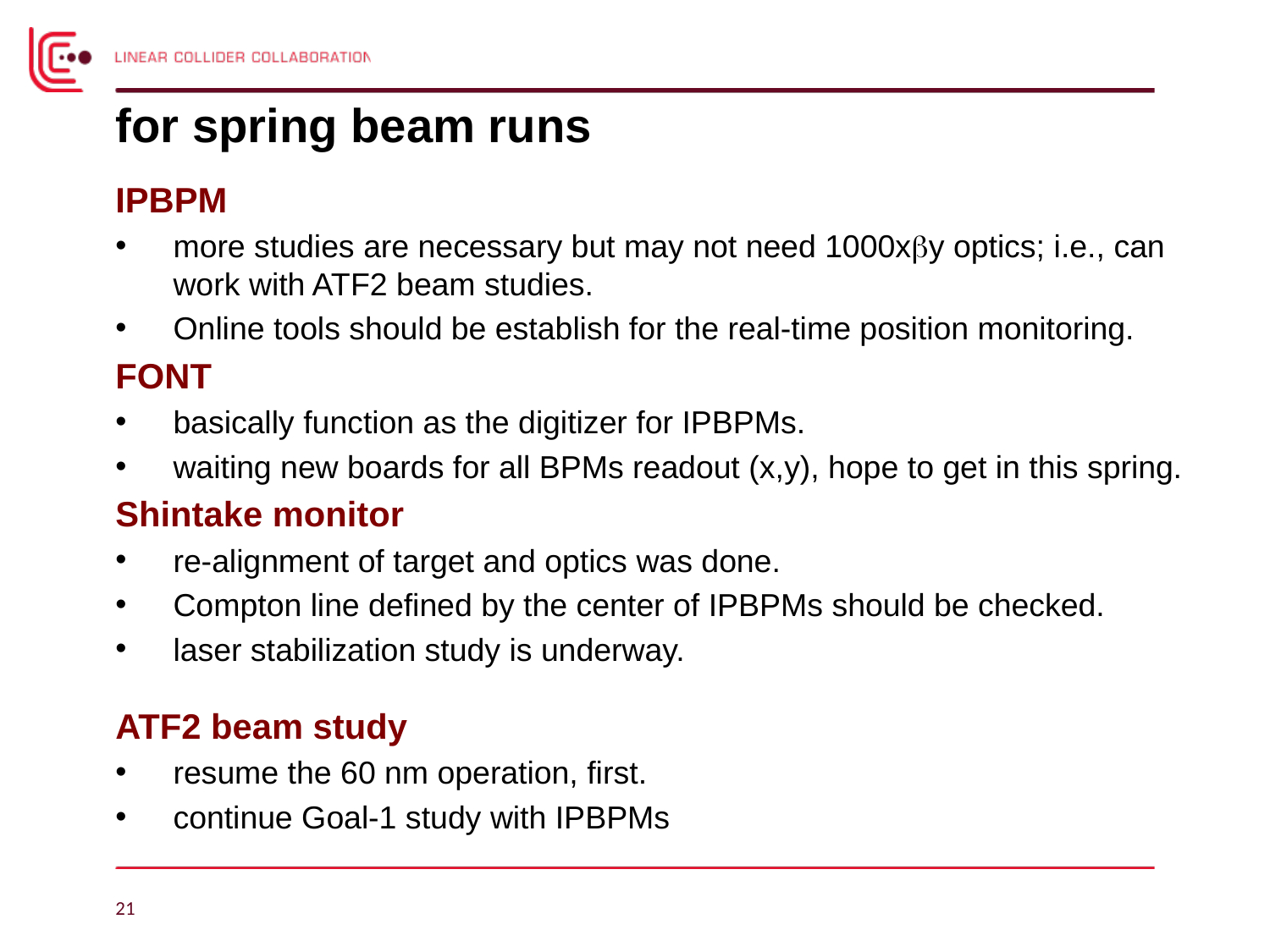

# for spring beam runs
IPBPM
more studies are necessary but may not need 1000xβy optics; i.e., can work with ATF2 beam studies.
Online tools should be establish for the real-time position monitoring.
FONT
basically function as the digitizer for IPBPMs.
waiting new boards for all BPMs readout (x,y), hope to get in this spring.
Shintake monitor
re-alignment of target and optics was done.
Compton line defined by the center of IPBPMs should be checked.
laser stabilization study is underway.

ATF2 beam study
resume the 60 nm operation, first.
continue Goal-1 study with IPBPMs

21